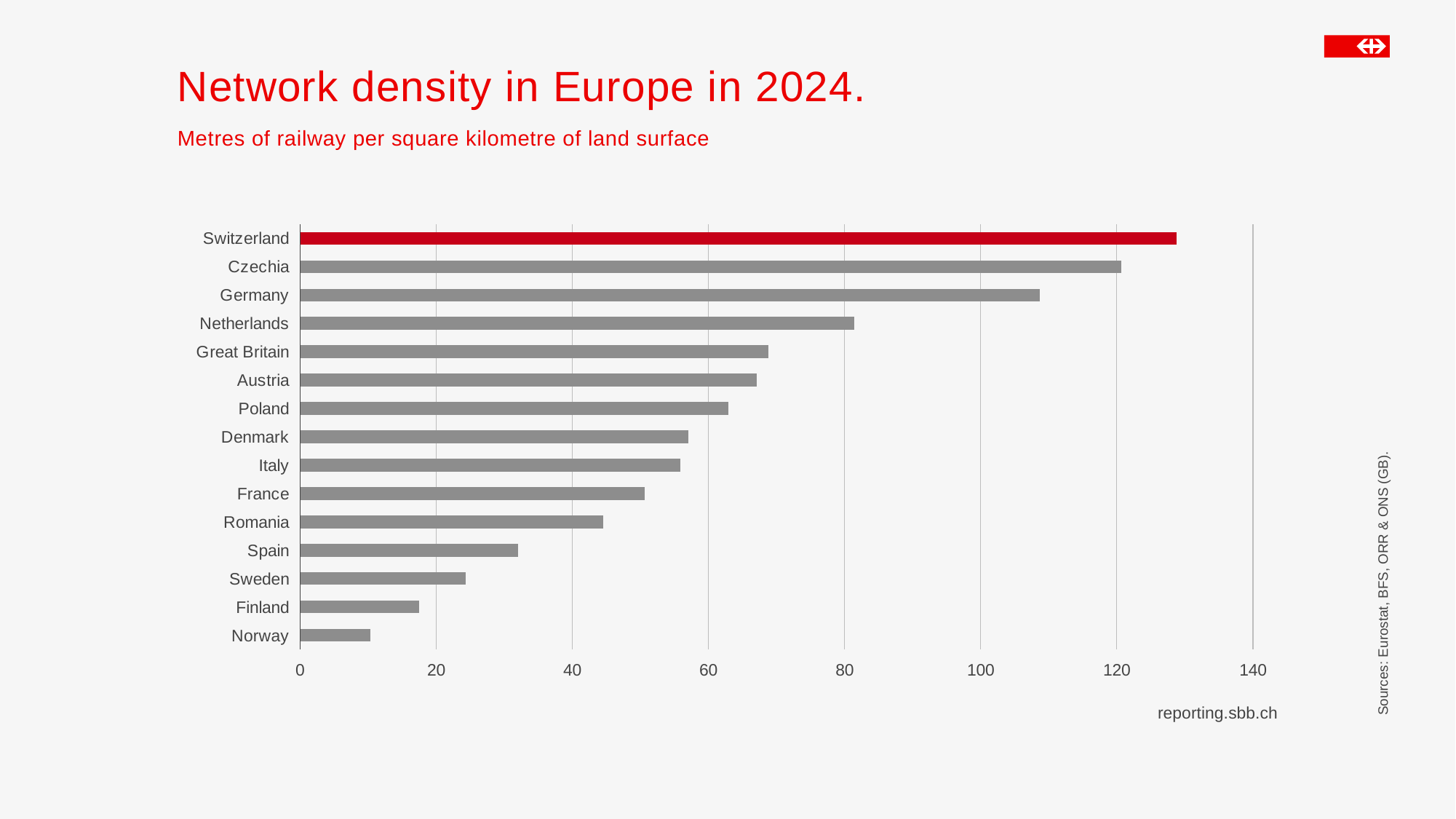

# Network density in Europe in 2024.
Metres of railway per square kilometre of land surface

### Chart

| Category | network density |
|---|---|
| Norway | 10.3046664898072 |
| Finland | 17.4787462582481 |
| Sweden | 24.3661493348591 |
| Spain | 32.0506360885642 |
| Romania | 44.5096015906174 |
| France | 50.6776601864689 |
| Italy | 55.8761118780187 |
| Denmark | 57.029702970297 |
| Poland | 62.9151599086969 |
| Austria | 67.0497627506617 |
| Great Britain | 68.779331702066 |
| Netherlands | 81.4115254962812 |
| Germany | 108.664341707475 |
| Czechia | 120.627353526645 |
| Switzerland | 128.802832279784 |
Sources: Eurostat, BFS, ORR & ONS (GB).
reporting.sbb.ch